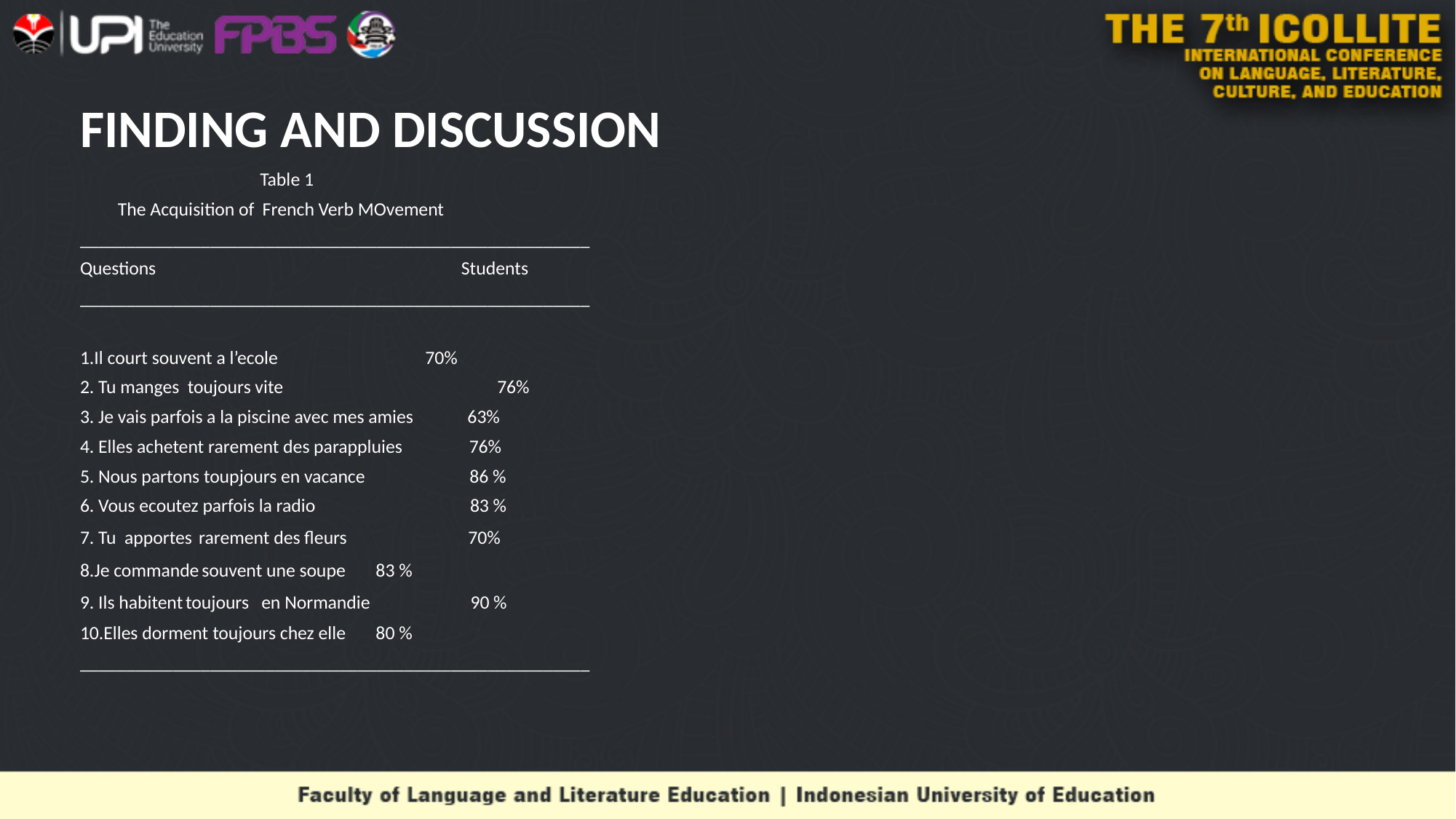

# FINDING AND DISCUSSION
                                           Table 1
         The Acquisition of  French Verb MOvement
_______________________________________________________
Questions                                                                         Students
_______________________________________________________

1.Il court souvent a l’ecole	                                  70%
2. Tu manges  toujours vite	                                   76%
3. Je vais parfois a la piscine avec mes amies             63%
4. Elles achetent rarement des parappluies                76%
5. Nous partons toupjours en vacance                         86 %
6. Vous ecoutez parfois la radio                                     83 %
7. Tu  apportes  rarement des fleurs                             70%
8.Je commande souvent une soupe 	      83 %
9. Ils habitent toujours   en Normandie                        90 %
10.Elles dorment toujours chez elle 	      80 %
_______________________________________________________